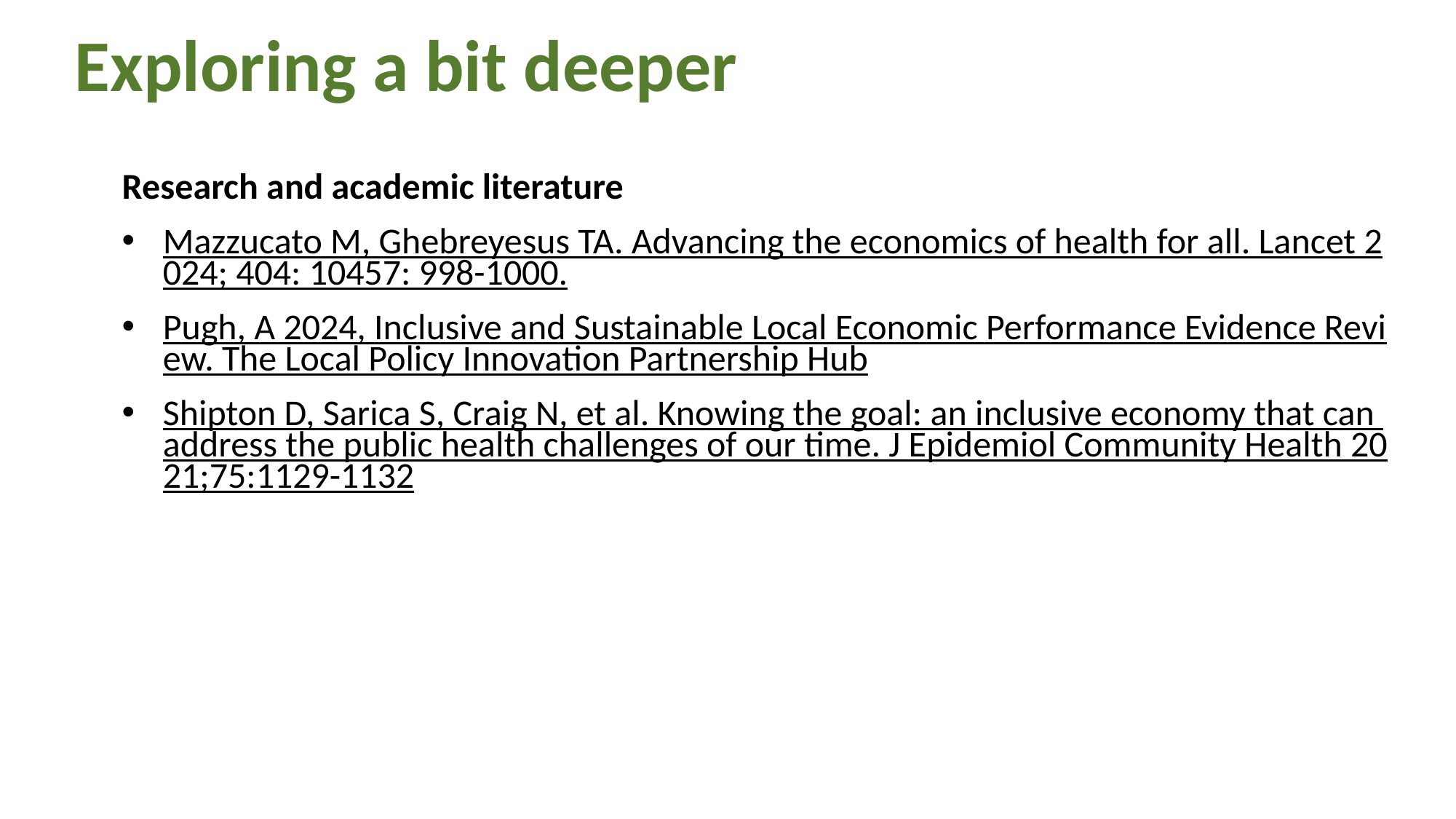

# Exploring a bit deeper
Research and academic literature
Mazzucato M, Ghebreyesus TA. Advancing the economics of health for all. Lancet 2024; 404: 10457: 998-1000.
Pugh, A 2024, Inclusive and Sustainable Local Economic Performance Evidence Review. The Local Policy Innovation Partnership Hub
Shipton D, Sarica S, Craig N, et al. Knowing the goal: an inclusive economy that can address the public health challenges of our time. J Epidemiol Community Health 2021;75:1129-1132